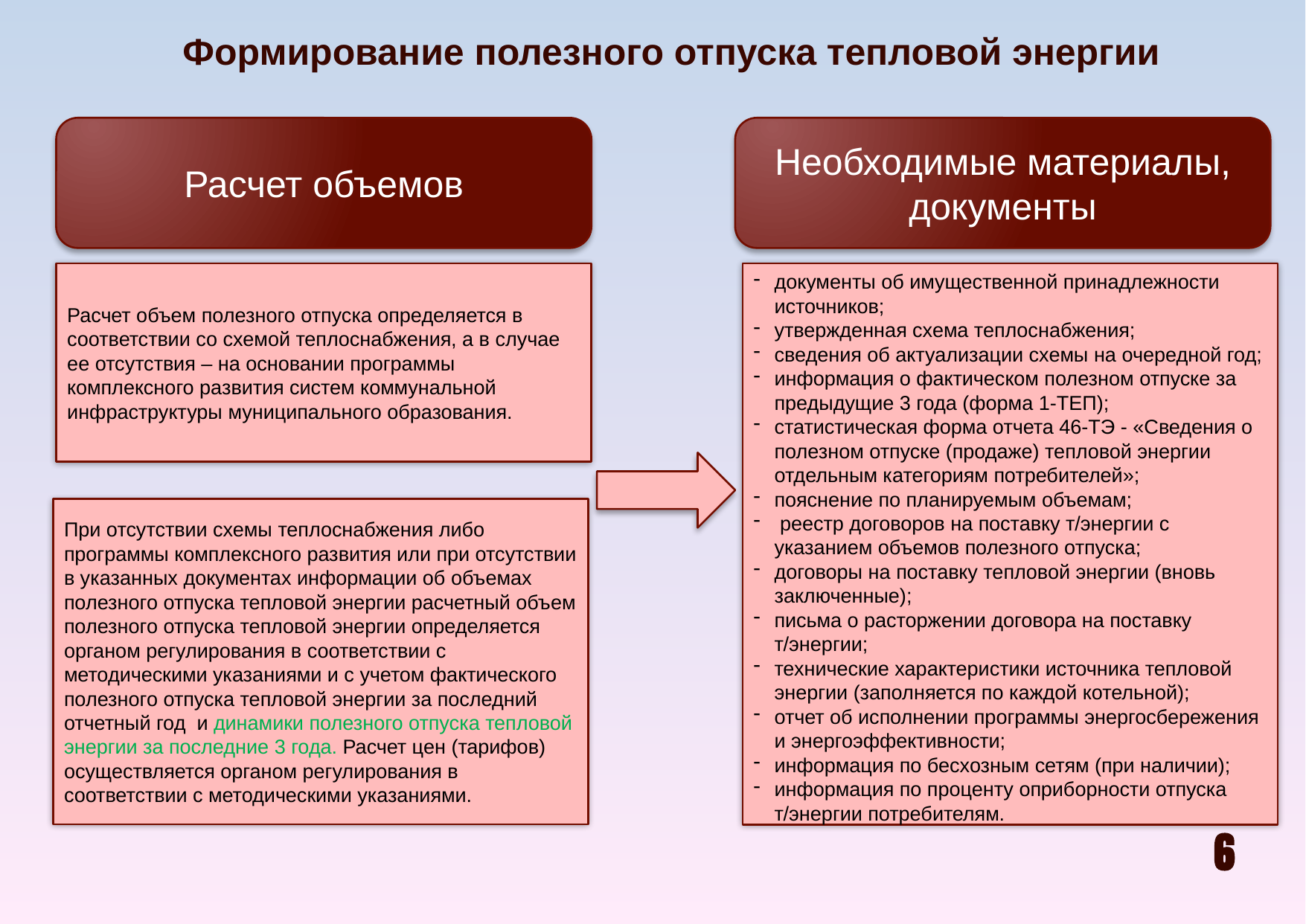

Формирование полезного отпуска тепловой энергии

Расчет объемов
Необходимые материалы, документы
Расчет объем полезного отпуска определяется в соответствии со схемой теплоснабжения, а в случае ее отсутствия – на основании программы комплексного развития систем коммунальной инфраструктуры муниципального образования.
документы об имущественной принадлежности источников;
утвержденная схема теплоснабжения;
сведения об актуализации схемы на очередной год;
информация о фактическом полезном отпуске за предыдущие 3 года (форма 1-ТЕП);
статистическая форма отчета 46-ТЭ - «Сведения о полезном отпуске (продаже) тепловой энергии отдельным категориям потребителей»;
пояснение по планируемым объемам;
 реестр договоров на поставку т/энергии с указанием объемов полезного отпуска;
договоры на поставку тепловой энергии (вновь заключенные);
письма о расторжении договора на поставку т/энергии;
технические характеристики источника тепловой энергии (заполняется по каждой котельной);
отчет об исполнении программы энергосбережения и энергоэффективности;
информация по бесхозным сетям (при наличии);
информация по проценту оприборности отпуска т/энергии потребителям.

При отсутствии схемы теплоснабжения либо программы комплексного развития или при отсутствии в указанных документах информации об объемах полезного отпуска тепловой энергии расчетный объем полезного отпуска тепловой энергии определяется органом регулирования в соответствии с методическими указаниями и с учетом фактического полезного отпуска тепловой энергии за последний отчетный год  и динамики полезного отпуска тепловой энергии за последние 3 года. Расчет цен (тарифов) осуществляется органом регулирования в соответствии с методическими указаниями.
6